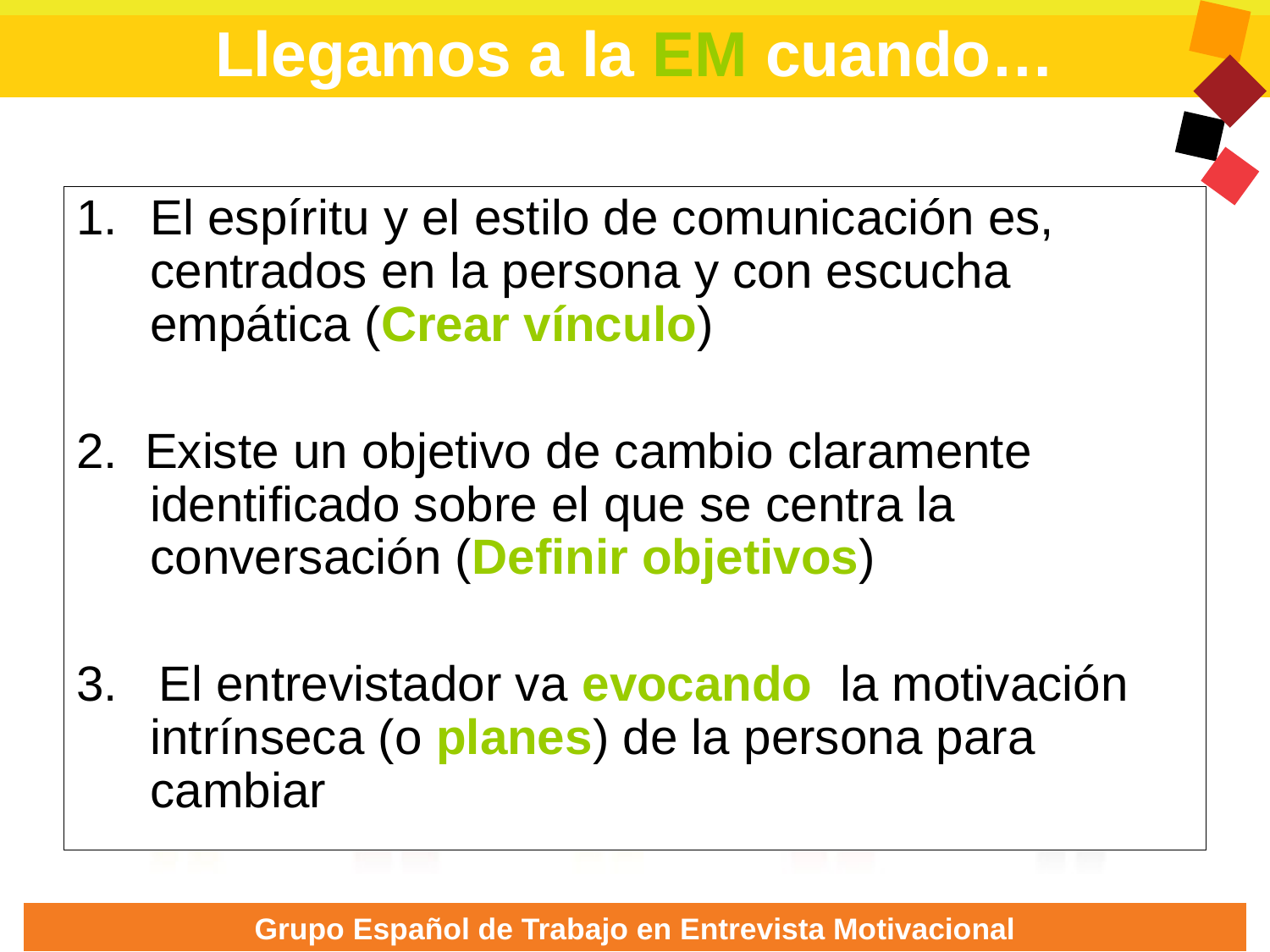

# Llegamos a la EM cuando…
El espíritu y el estilo de comunicación es, centrados en la persona y con escucha  empática (Crear vínculo)

2.  Existe un objetivo de cambio claramente identificado sobre el que se centra la conversación (Definir objetivos)

3.   El entrevistador va evocando  la motivación intrínseca (o planes) de la persona para cambiar